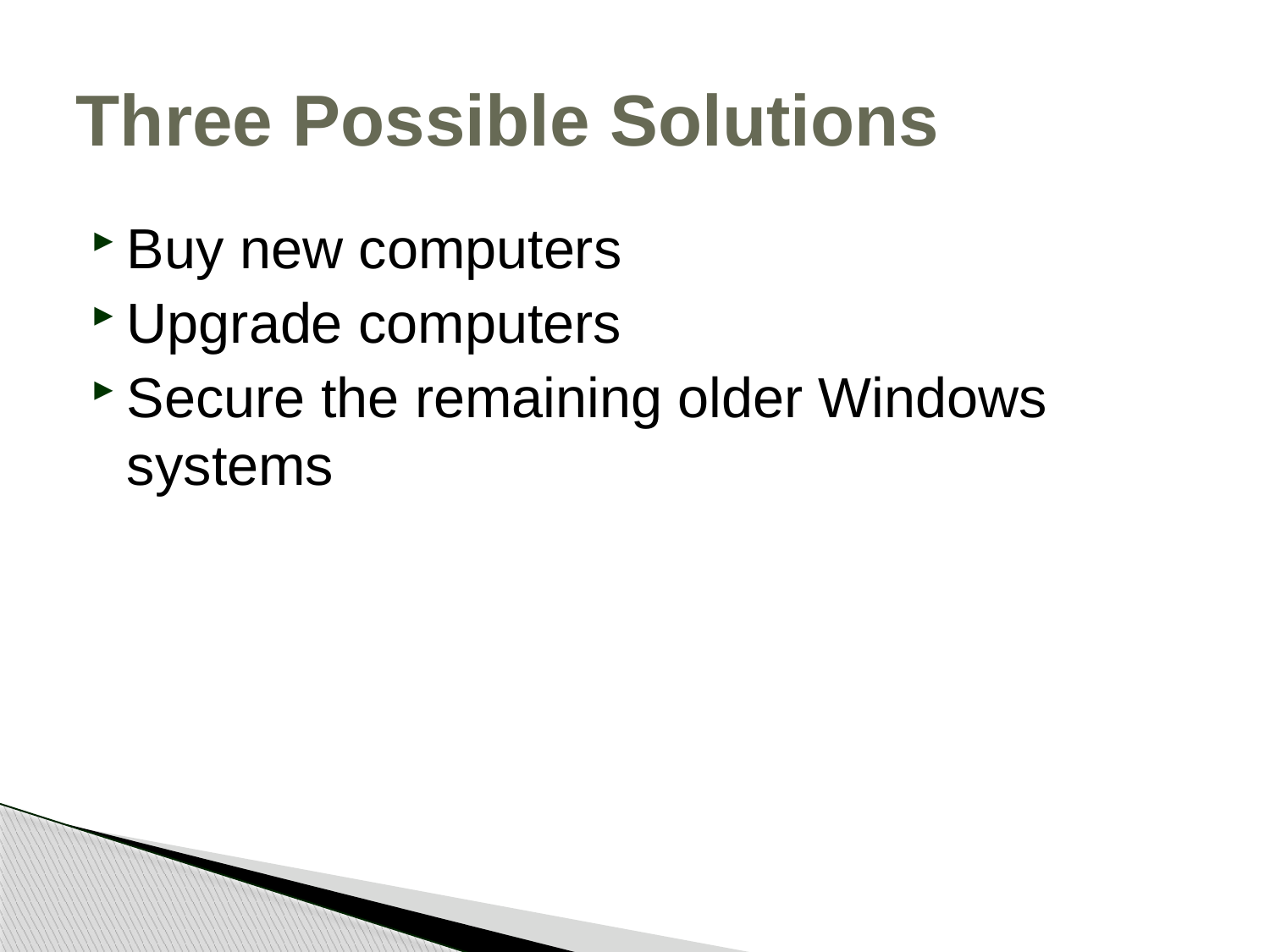

# Three Possible Solutions
Buy new computers
Upgrade computers
Secure the remaining older Windows systems